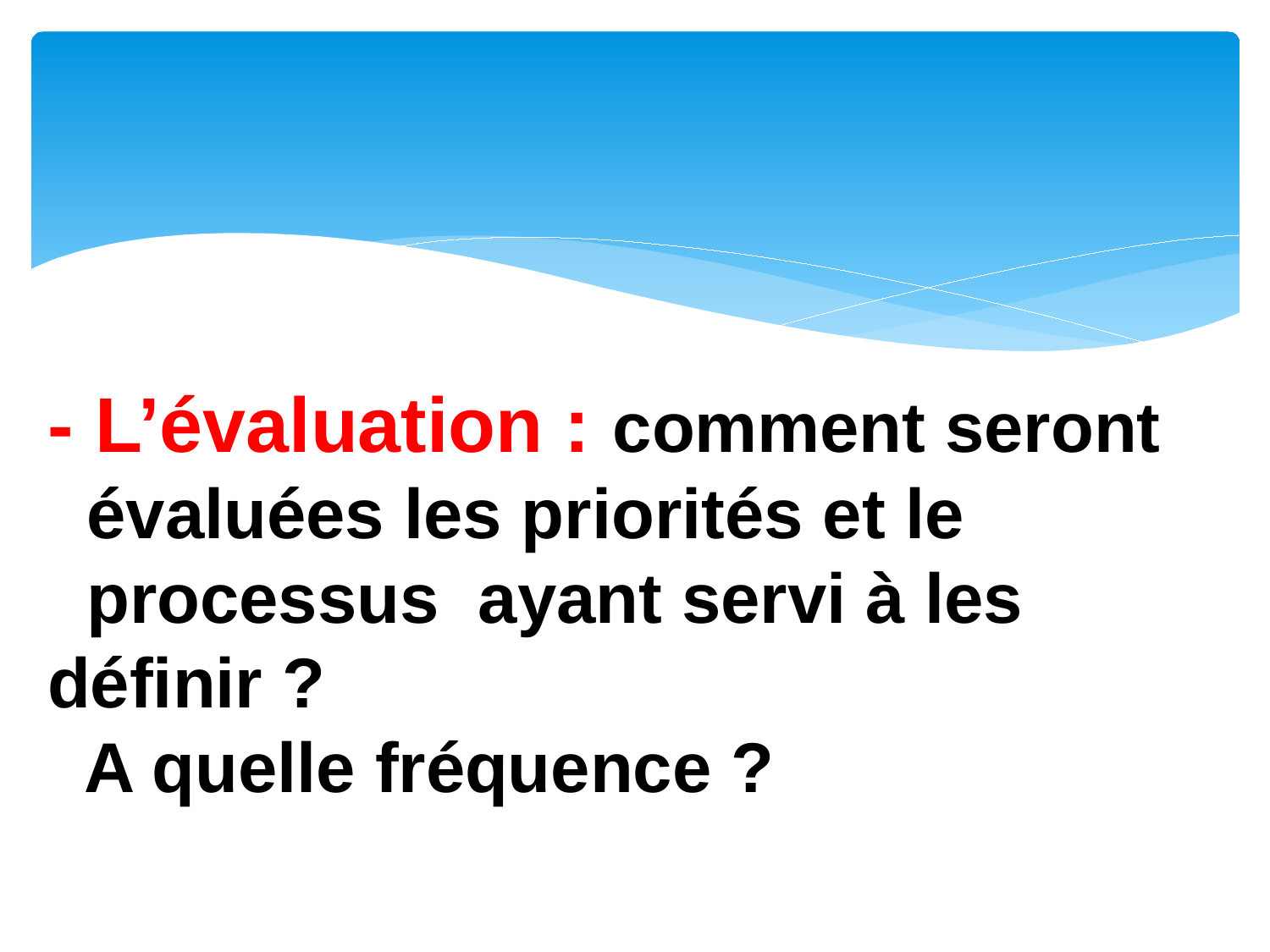

# - L’évaluation : comment seront évaluées les priorités et le processus  ayant servi à les définir ? A quelle fréquence ?